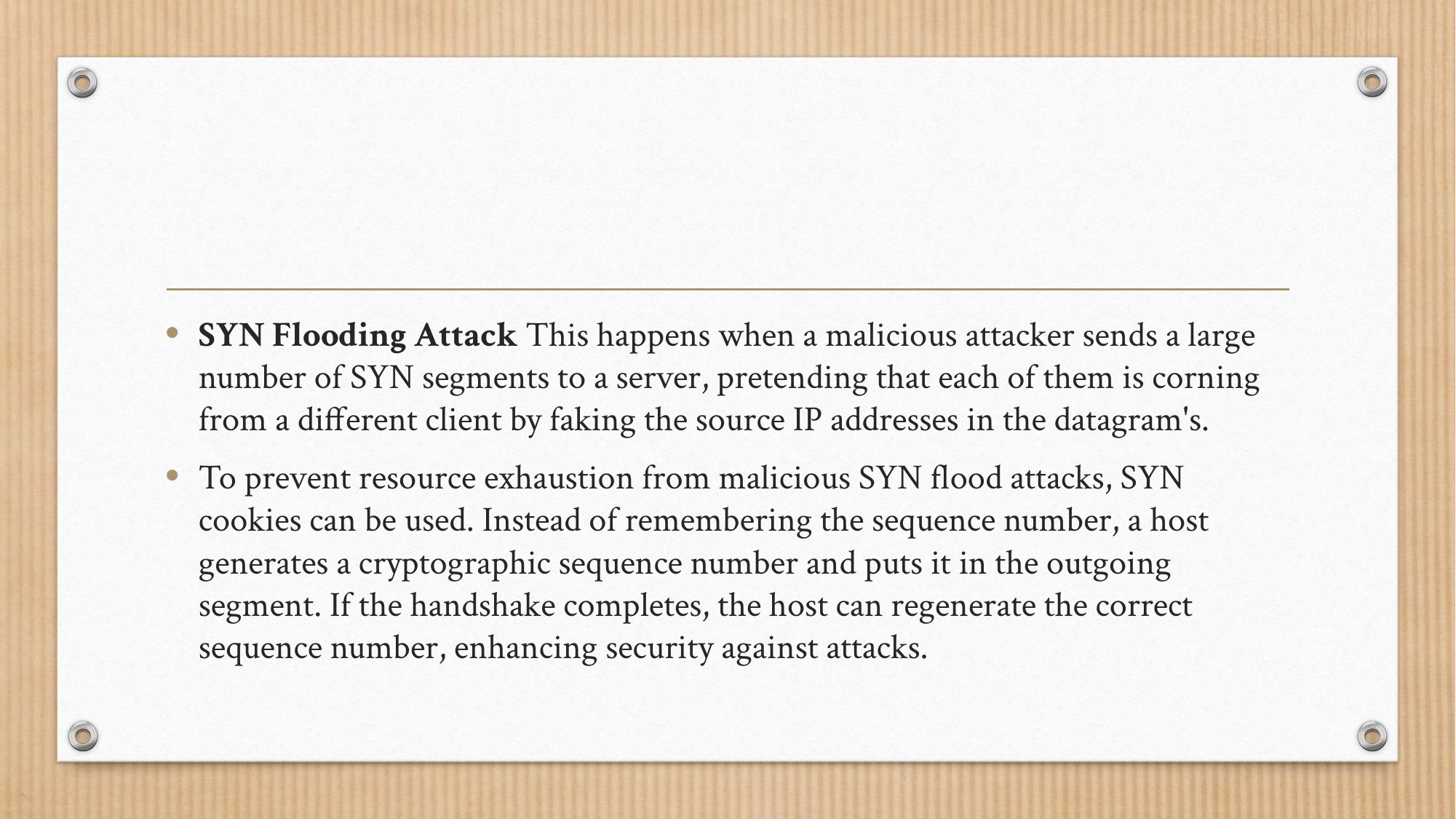

#
SYN Flooding Attack This happens when a malicious attacker sends a large number of SYN segments to a server, pretending that each of them is corning from a different client by faking the source IP addresses in the datagram's.
To prevent resource exhaustion from malicious SYN flood attacks, SYN cookies can be used. Instead of remembering the sequence number, a host generates a cryptographic sequence number and puts it in the outgoing segment. If the handshake completes, the host can regenerate the correct sequence number, enhancing security against attacks.